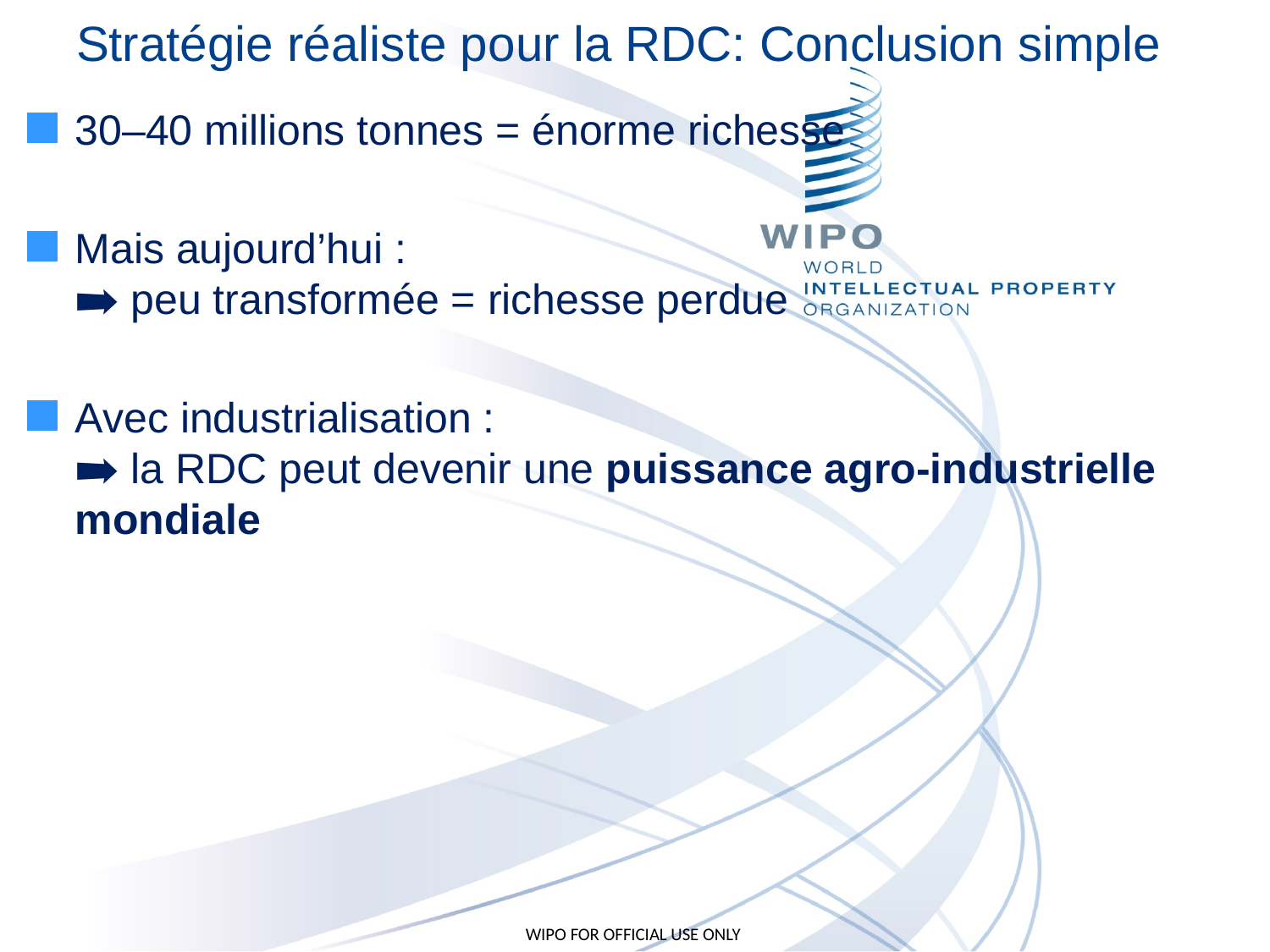

# Stratégie réaliste pour la RDC: Conclusion simple
30–40 millions tonnes = énorme richesse

Mais aujourd’hui :
➡️ peu transformée = richesse perdue

Avec industrialisation :
➡️ la RDC peut devenir une puissance agro-industrielle mondiale